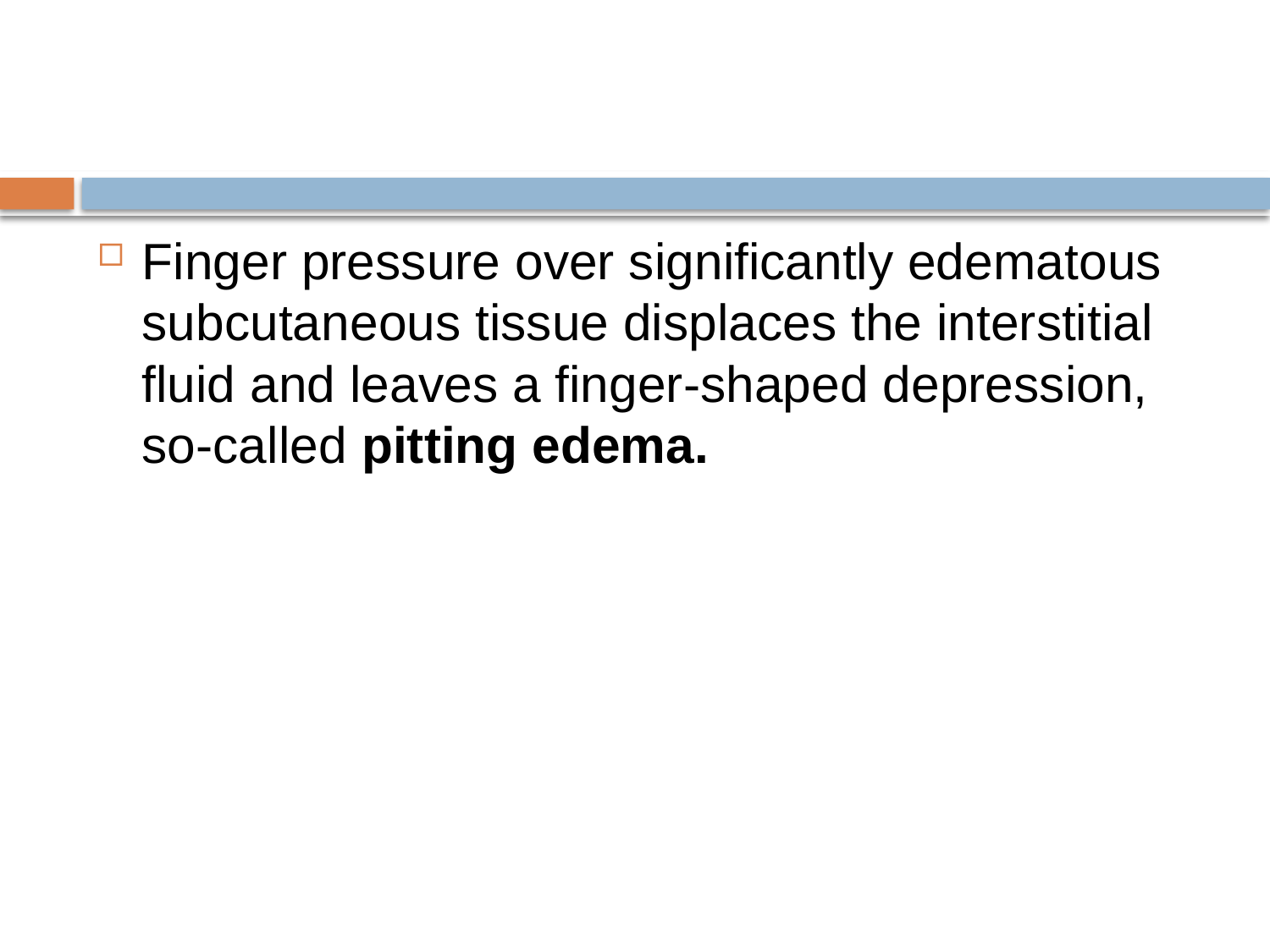

#
Finger pressure over significantly edematous subcutaneous tissue displaces the interstitial fluid and leaves a finger-shaped depression, so-called pitting edema.